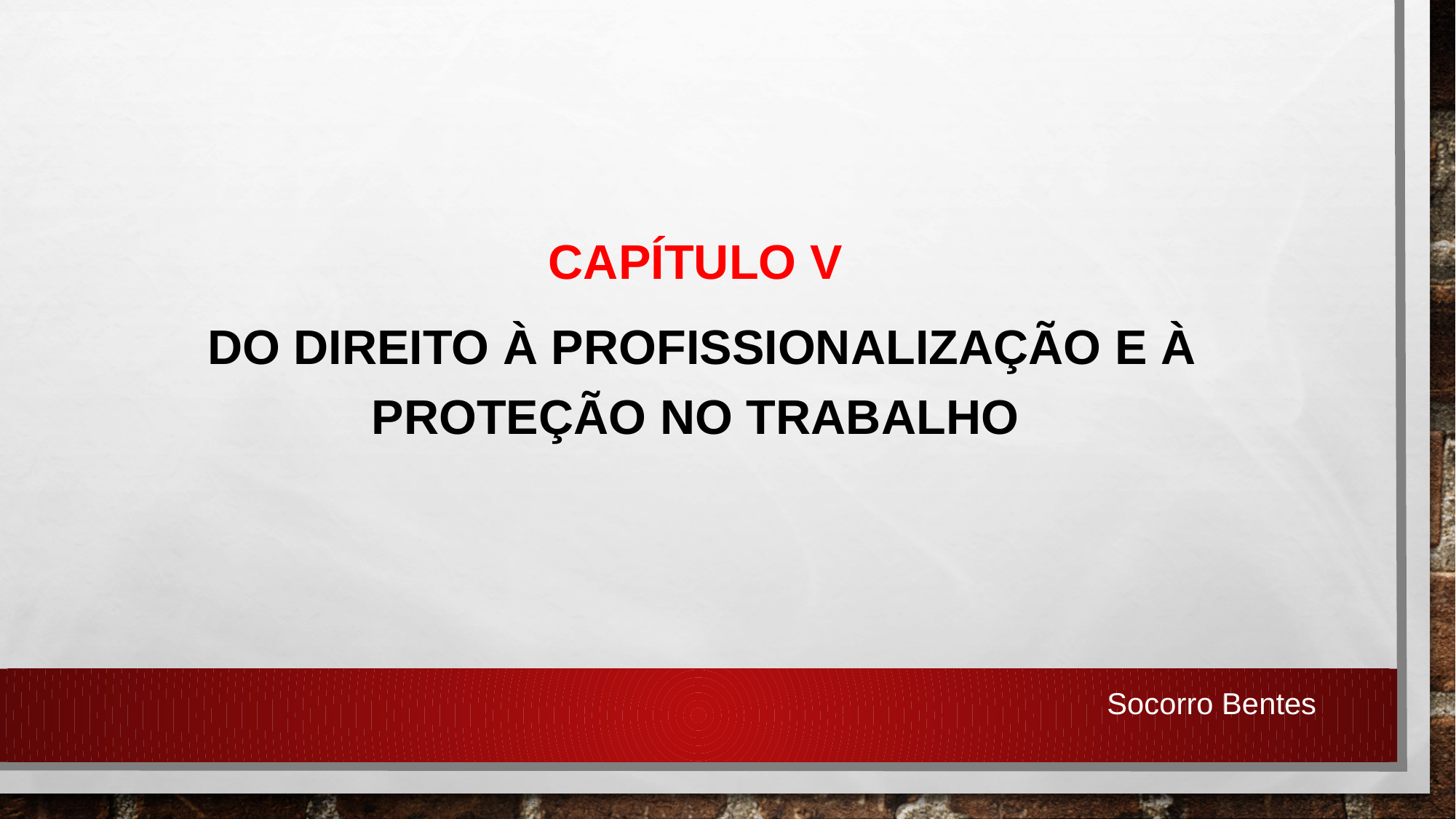

CAPÍTULO V
Do Direito à Profissionalização e à Proteção no Trabalho
Socorro Bentes